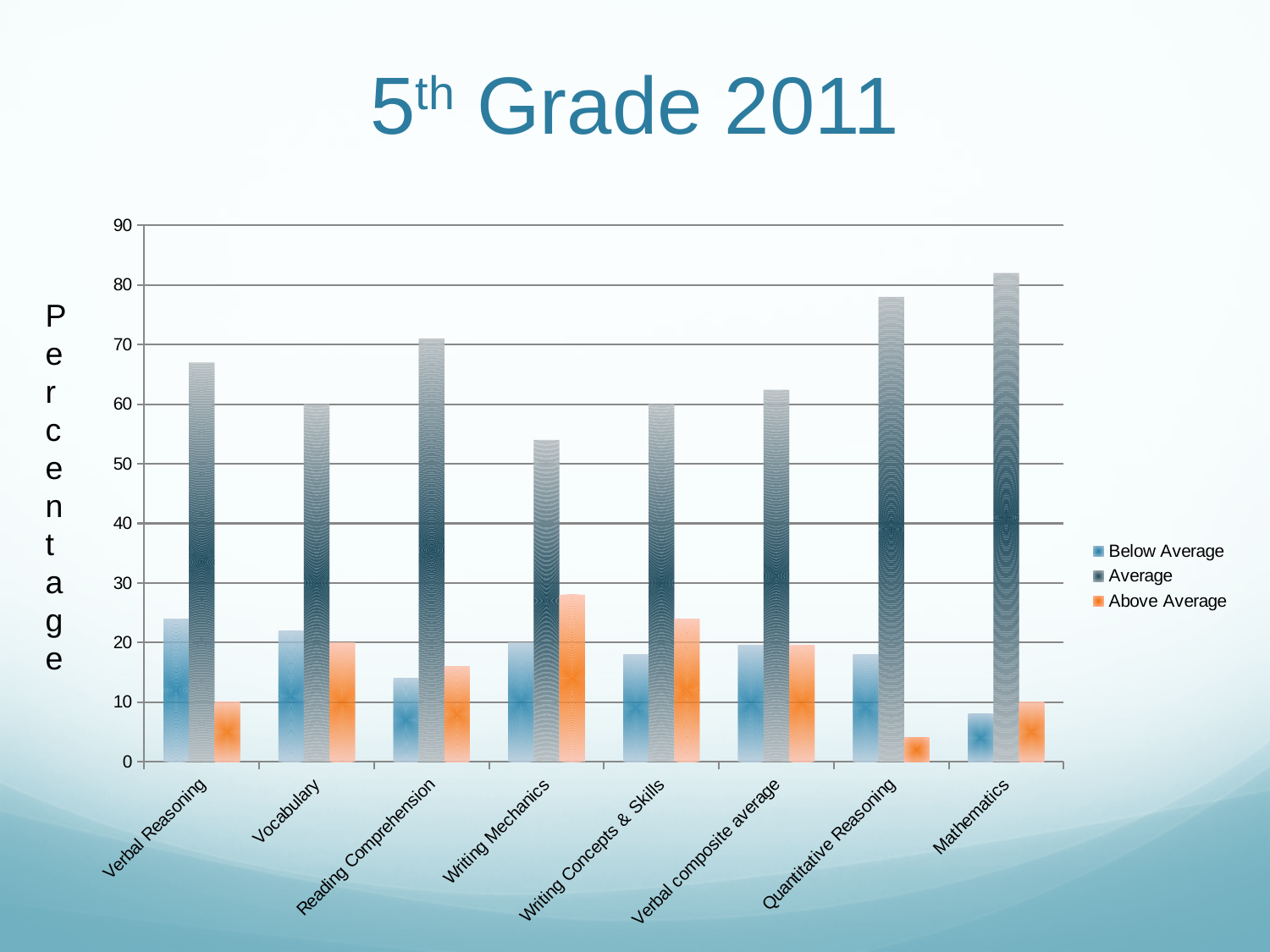

# 5th Grade 2011

### Chart

| Category | Below Average | Average | Above Average |
|---|---|---|---|
| Verbal Reasoning | 24.0 | 67.0 | 10.0 |
| Vocabulary | 22.0 | 60.0 | 20.0 |
| Reading Comprehension | 14.0 | 71.0 | 16.0 |
| Writing Mechanics | 20.0 | 54.0 | 28.0 |
| Writing Concepts & Skills | 18.0 | 60.0 | 24.0 |
|   Verbal composite average | 19.6 | 62.4 | 19.6 |
| Quantitative Reasoning | 18.0 | 78.0 | 4.0 |
| Mathematics | 8.0 | 82.0 | 10.0 |
Percentage